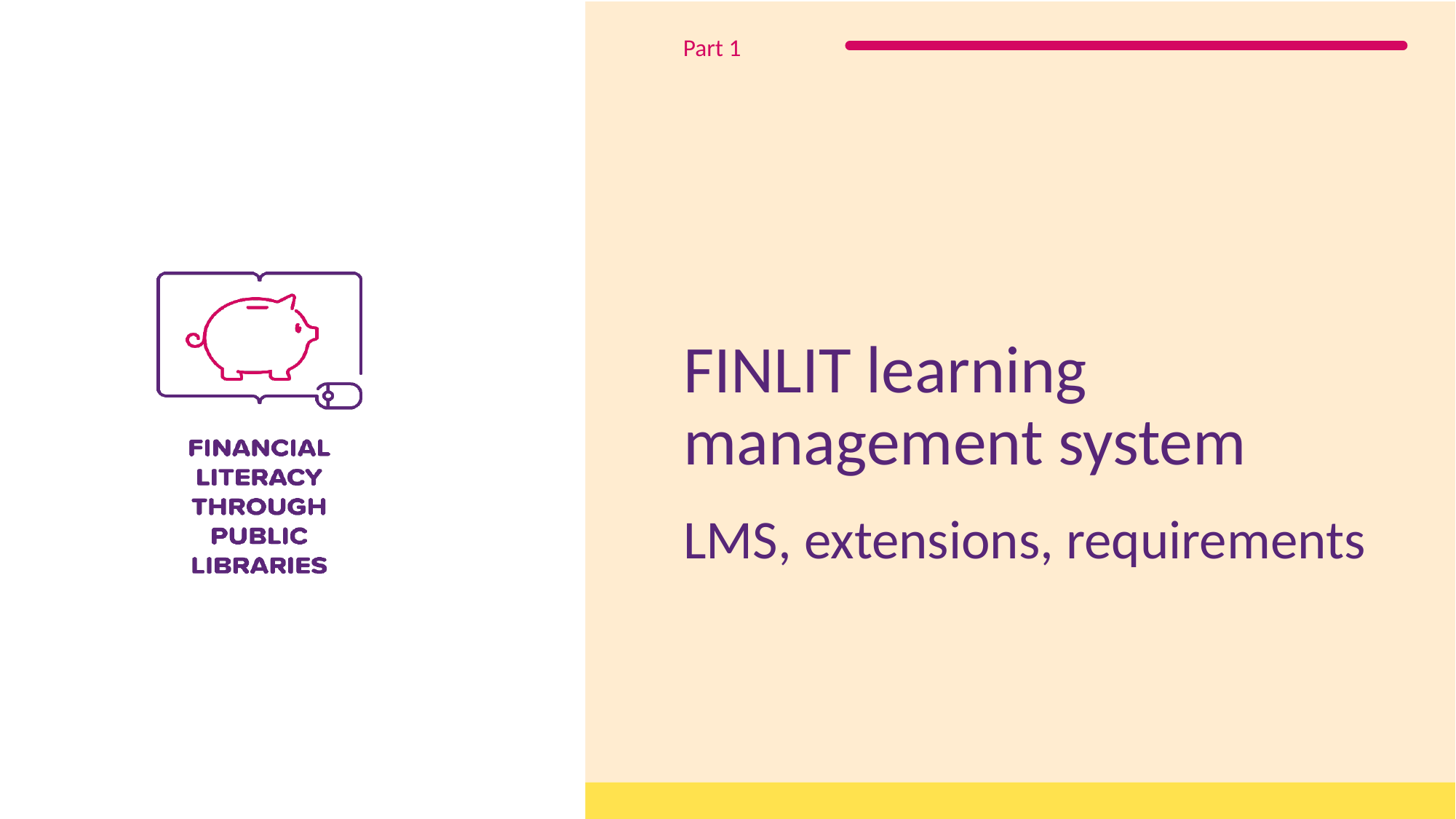

# FINLIT learning management system LMS, extensions, requirements